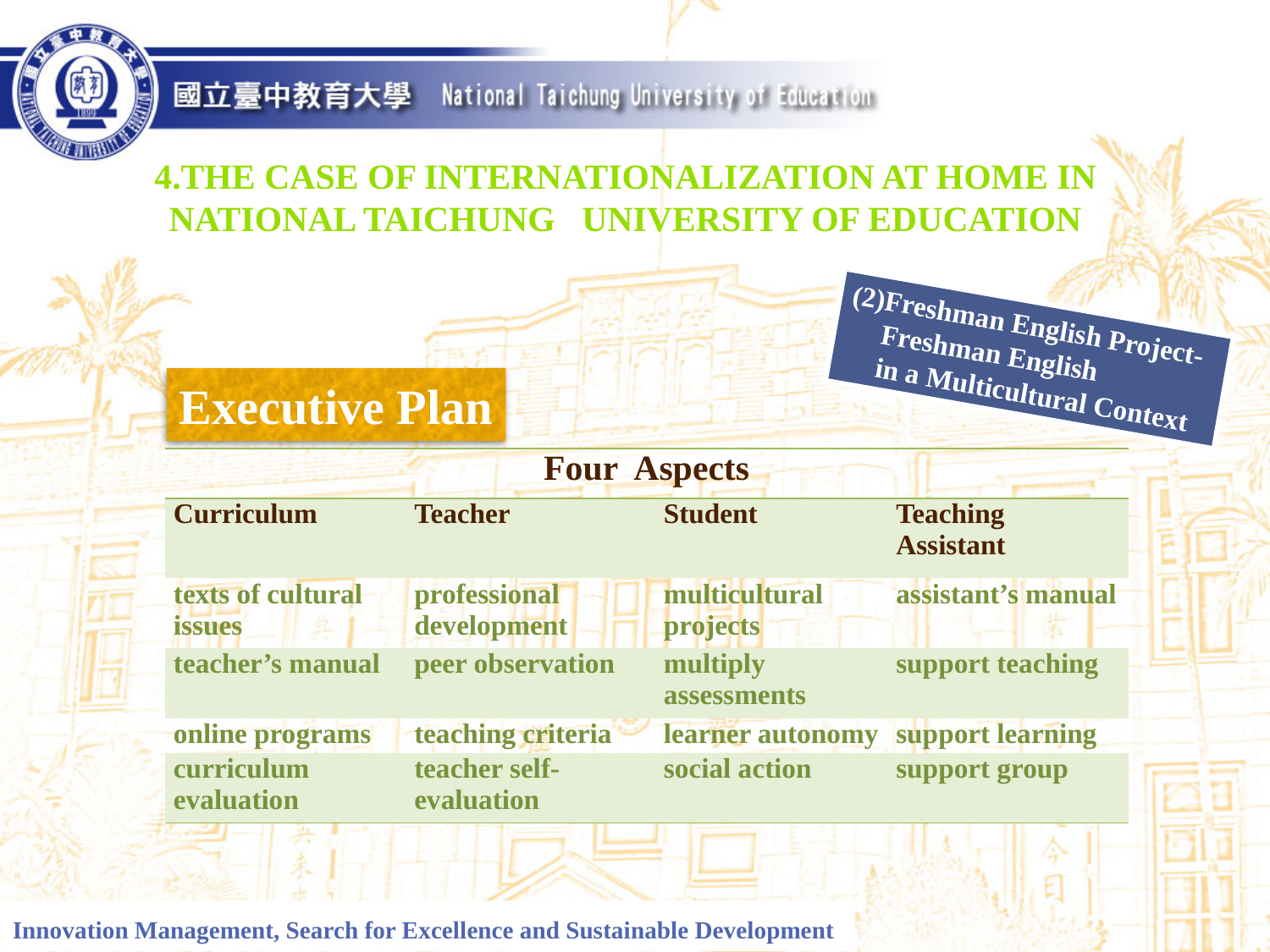

4.The Case of Internationalization at home in  National Taichung   University of Education
(2)Freshman English Project-
     Freshman English
     in a Multicultural Context
Executive Plan
| Four Aspects |  |  |  |
| --- | --- | --- | --- |
| Curriculum | Teacher | Student | Teaching Assistant |
| texts of cultural issues | professional development | multicultural projects | assistant’s manual |
| teacher’s manual | peer observation | multiply assessments | support teaching |
| online programs | teaching criteria | learner autonomy | support learning |
| curriculum evaluation | teacher self-evaluation | social action | support group |
Innovation Management, Search for Excellence and Sustainable Development